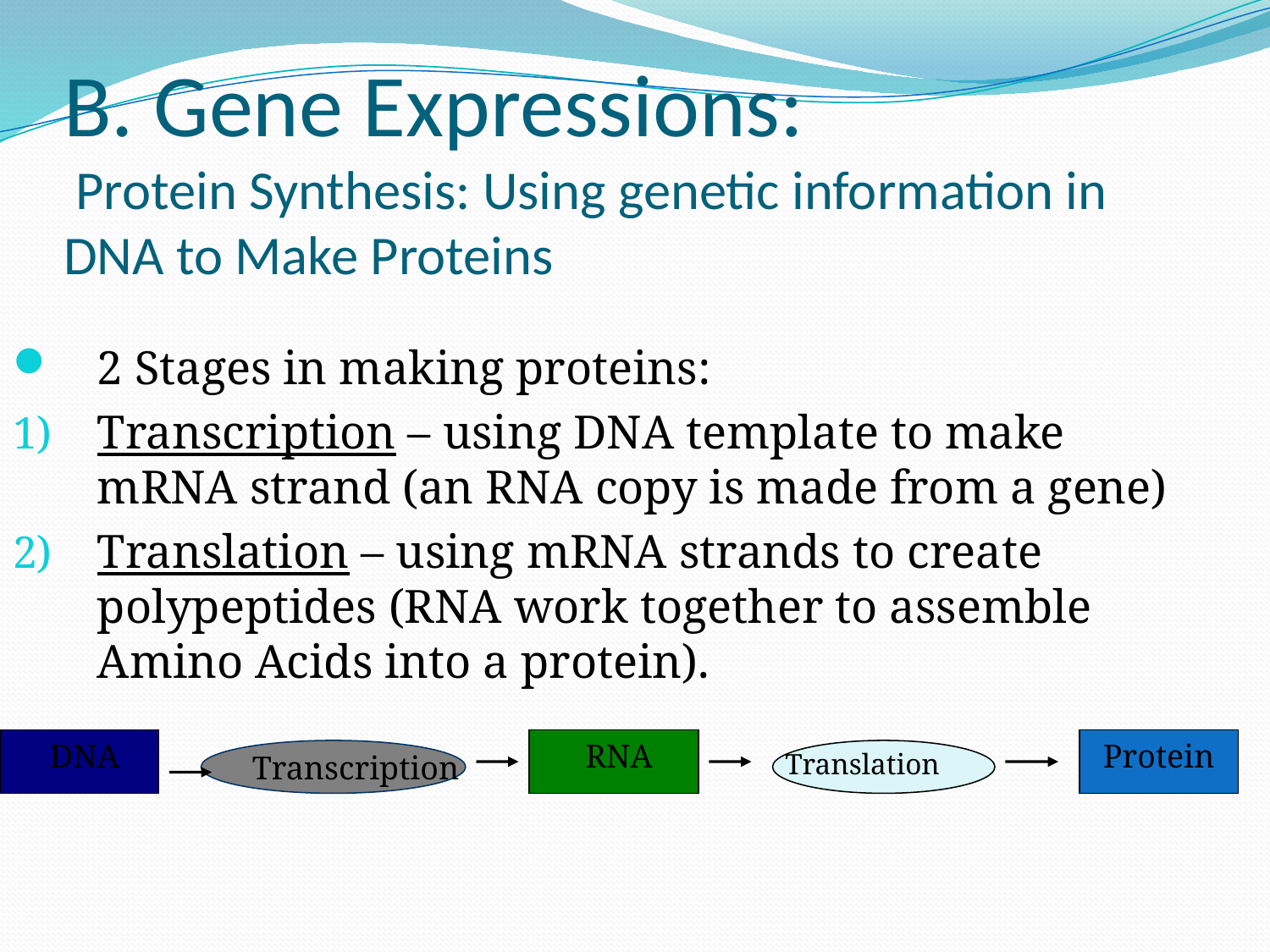

# B. Gene Expressions: Protein Synthesis: Using genetic information in DNA to Make Proteins

2 Stages in making proteins:
Transcription – using DNA template to make mRNA strand (an RNA copy is made from a gene)
Translation – using mRNA strands to create polypeptides (RNA work together to assemble Amino Acids into a protein).

DNA
RNA

Protein

Transcription

Translation